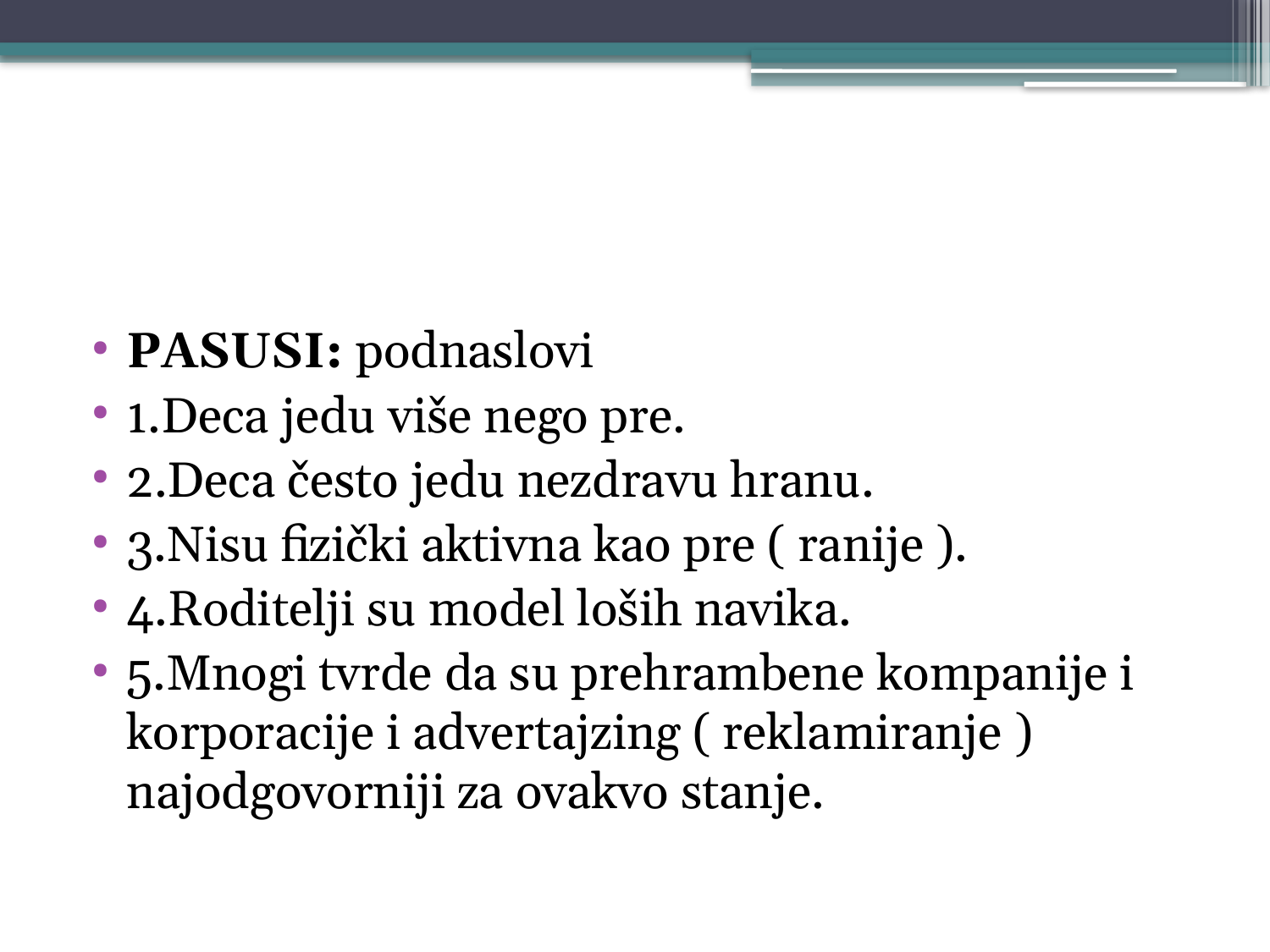

#
PASUSI: podnaslovi
1.Deca jedu više nego pre.
2.Deca često jedu nezdravu hranu.
3.Nisu fizički aktivna kao pre ( ranije ).
4.Roditelji su model loših navika.
5.Mnogi tvrde da su prehrambene kompanije i korporacije i advertajzing ( reklamiranje ) najodgovorniji za ovakvo stanje.